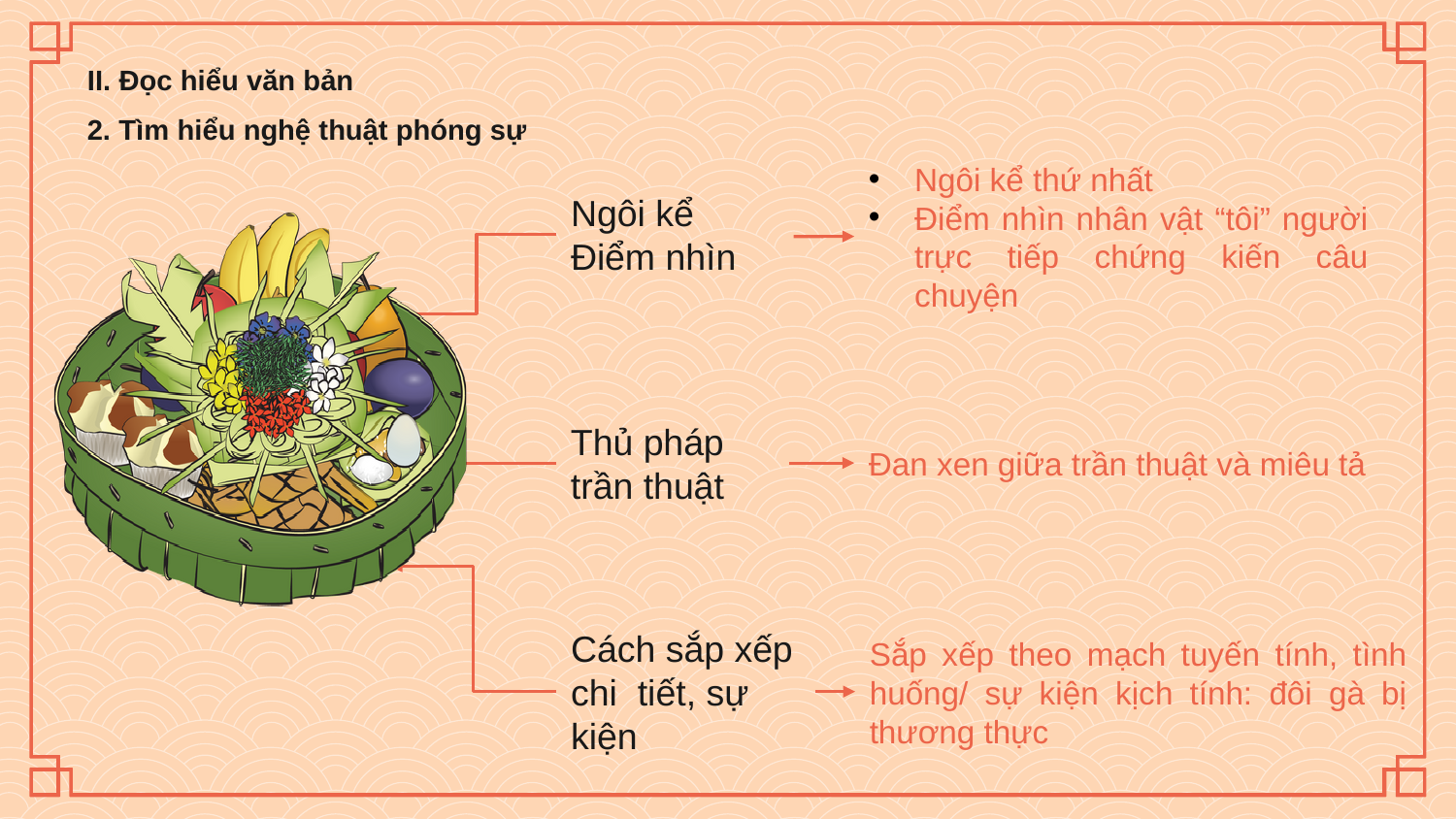

II. Đọc hiểu văn bản
2. Tìm hiểu nghệ thuật phóng sự
Ngôi kể
Điểm nhìn
Ngôi kể thứ nhất
Điểm nhìn nhân vật “tôi” người trực tiếp chứng kiến câu chuyện

Đan xen giữa trần thuật và miêu tả
Thủ pháp trần thuật
Cách sắp xếp chi  tiết, sự kiện
Sắp xếp theo mạch tuyến tính, tình huống/ sự kiện kịch tính: đôi gà bị thương thực